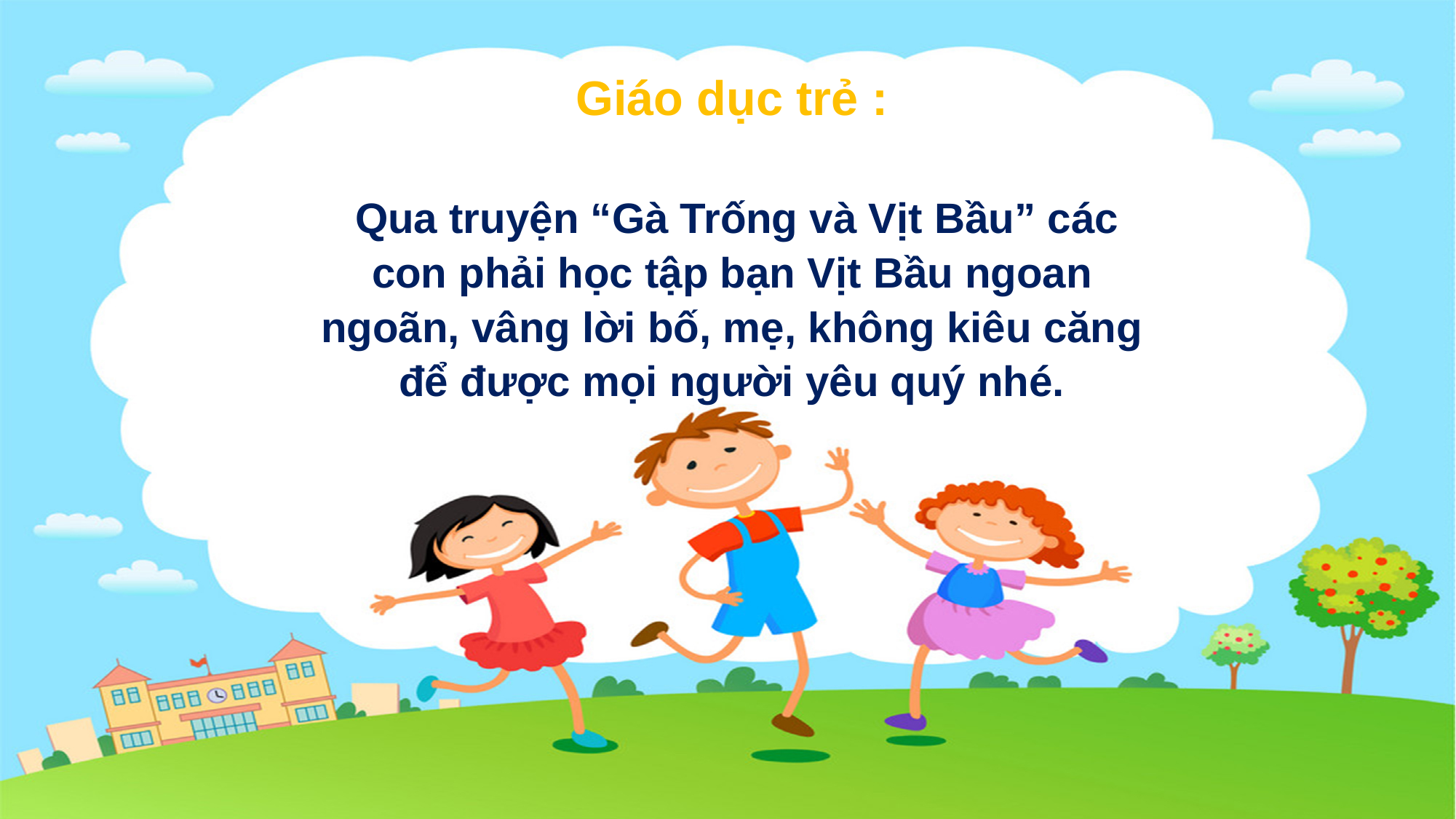

# Giáo dục trẻ : Qua truyện “Gà Trống và Vịt Bầu” các con phải học tập bạn Vịt Bầu ngoan ngoãn, vâng lời bố, mẹ, không kiêu căng để được mọi người yêu quý nhé.